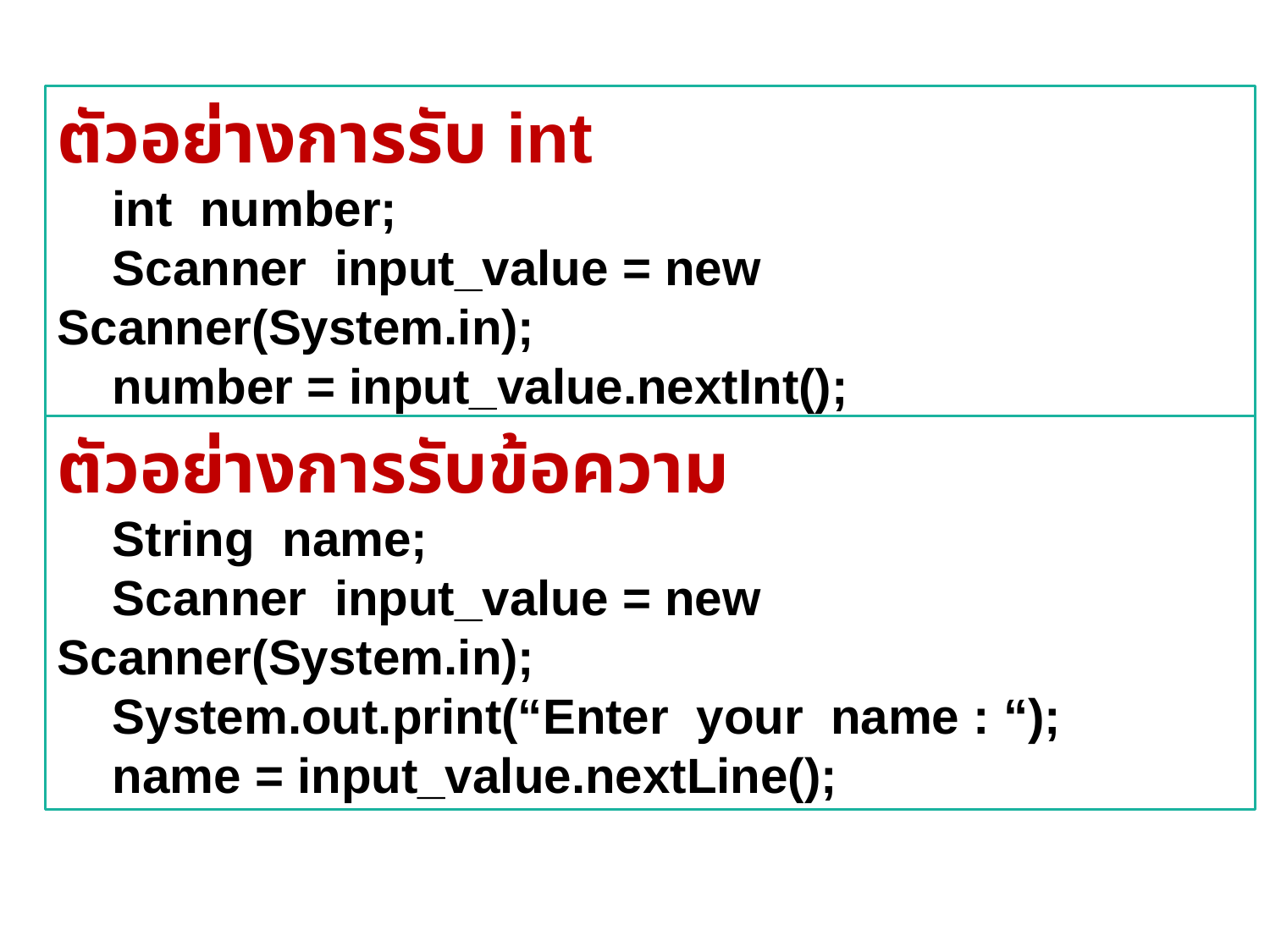

ตัวอย่างการรับ int
    int  number;
    Scanner  input_value = new Scanner(System.in);
    number = input_value.nextInt();
ตัวอย่างการรับข้อความ
    String  name;
    Scanner  input_value = new Scanner(System.in);
    System.out.print(“Enter  your  name : “);
    name = input_value.nextLine();